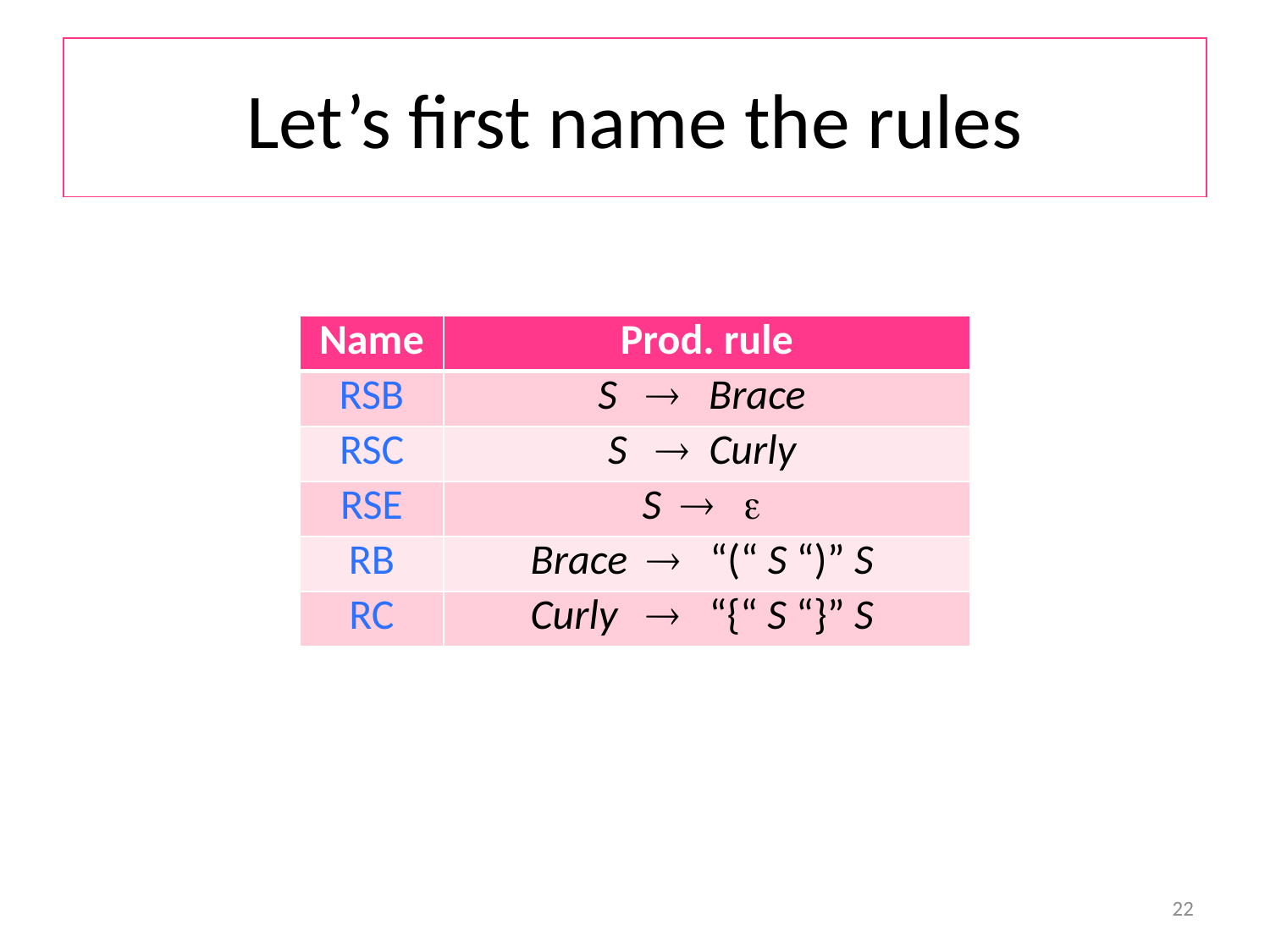

# Let’s first name the rules
| Name | Prod. rule |
| --- | --- |
| RSB | S → Brace |
| RSC | S → Curly |
| RSE | S → ε |
| RB | Brace → “(“ S “)” S |
| RC | Curly → “{“ S “}” S |
22